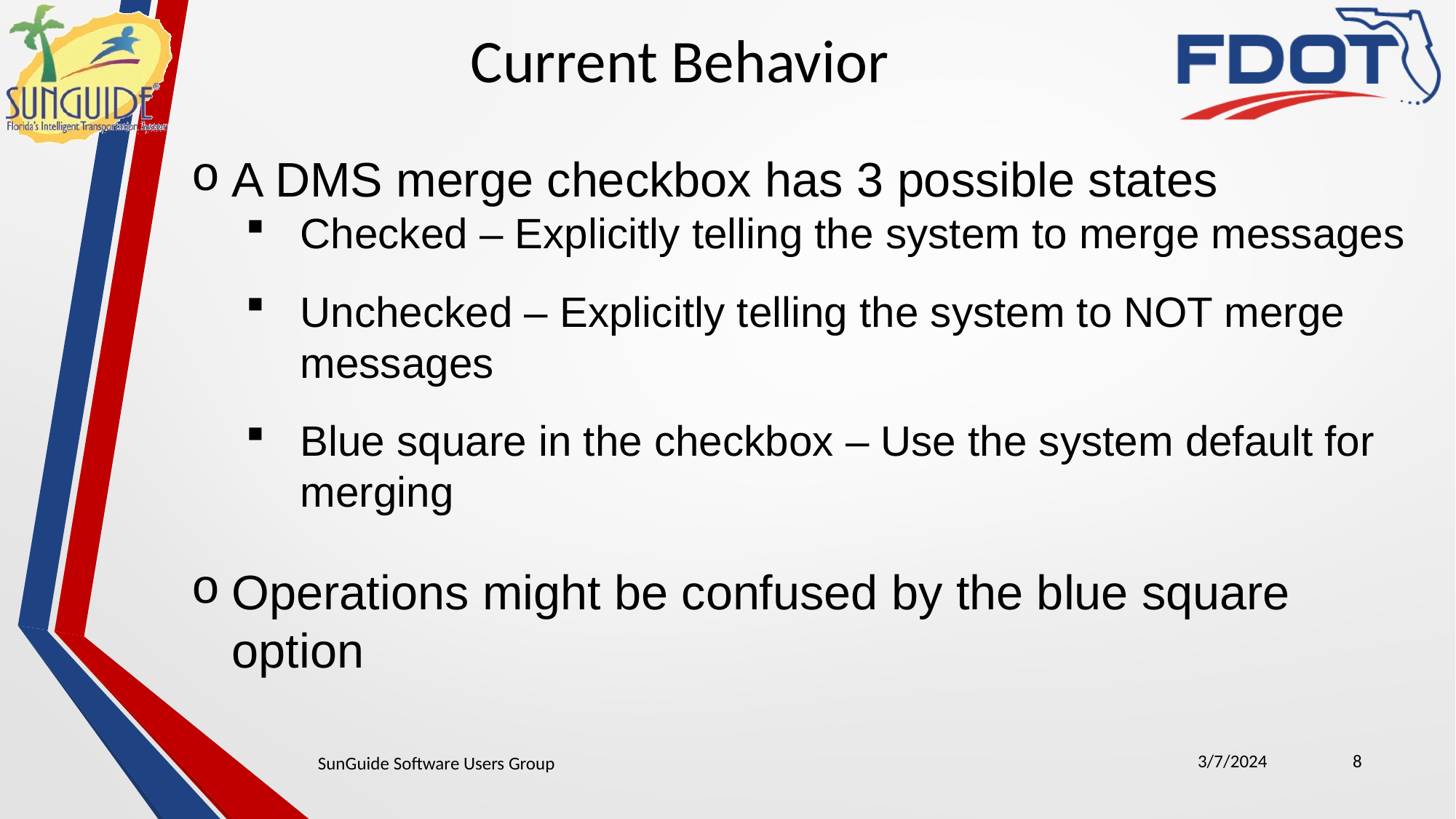

Current Behavior
A DMS merge checkbox has 3 possible states
Checked – Explicitly telling the system to merge messages
Unchecked – Explicitly telling the system to NOT merge messages
Blue square in the checkbox – Use the system default for merging
Operations might be confused by the blue square option
3/7/2024
8
SunGuide Software Users Group